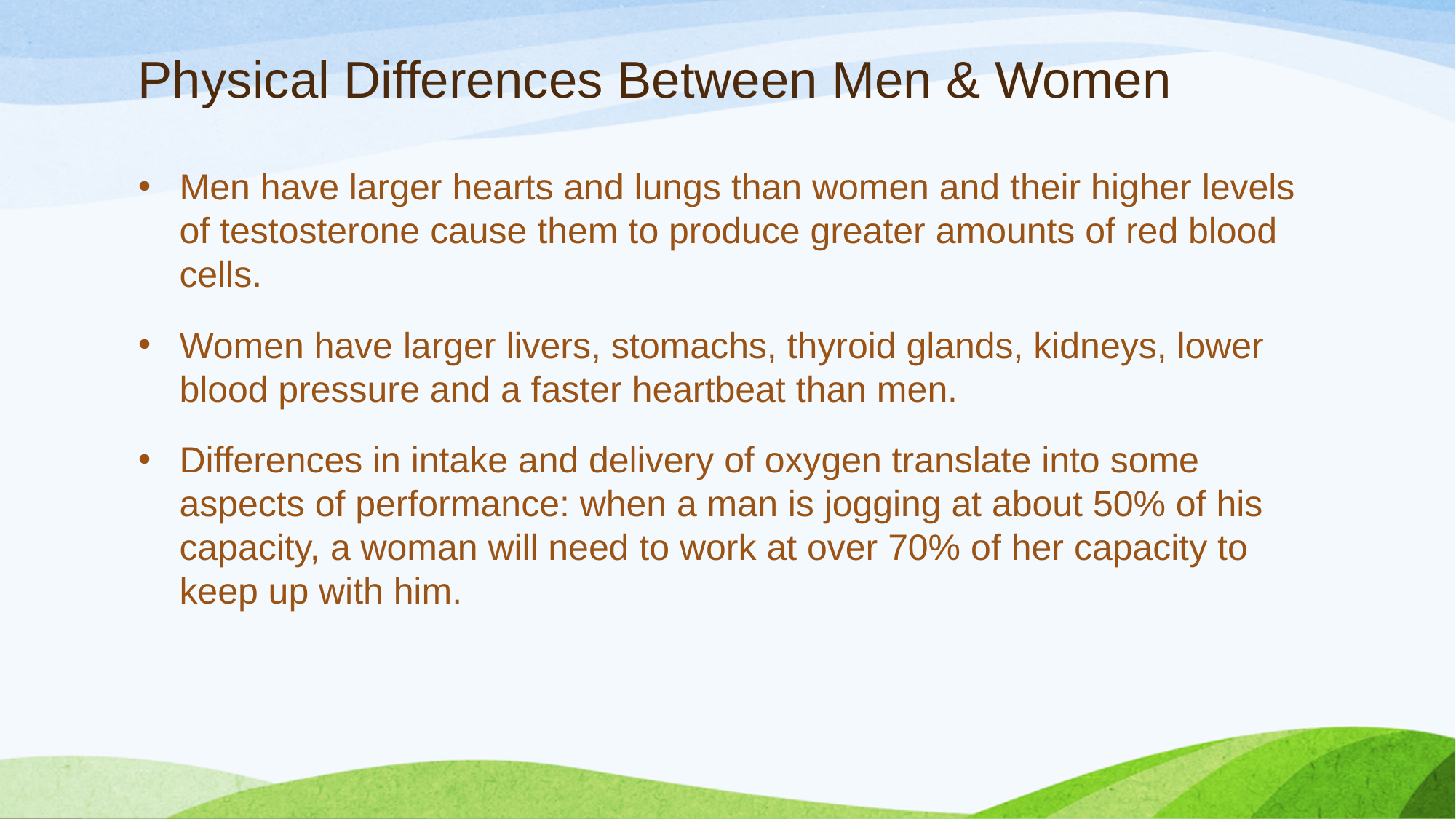

# Physical Differences Between Men & Women
Men have larger hearts and lungs than women and their higher levels of testosterone cause them to produce greater amounts of red blood cells.
Women have larger livers, stomachs, thyroid glands, kidneys, lower blood pressure and a faster heartbeat than men.
Differences in intake and delivery of oxygen translate into some aspects of performance: when a man is jogging at about 50% of his capacity, a woman will need to work at over 70% of her capacity to keep up with him.